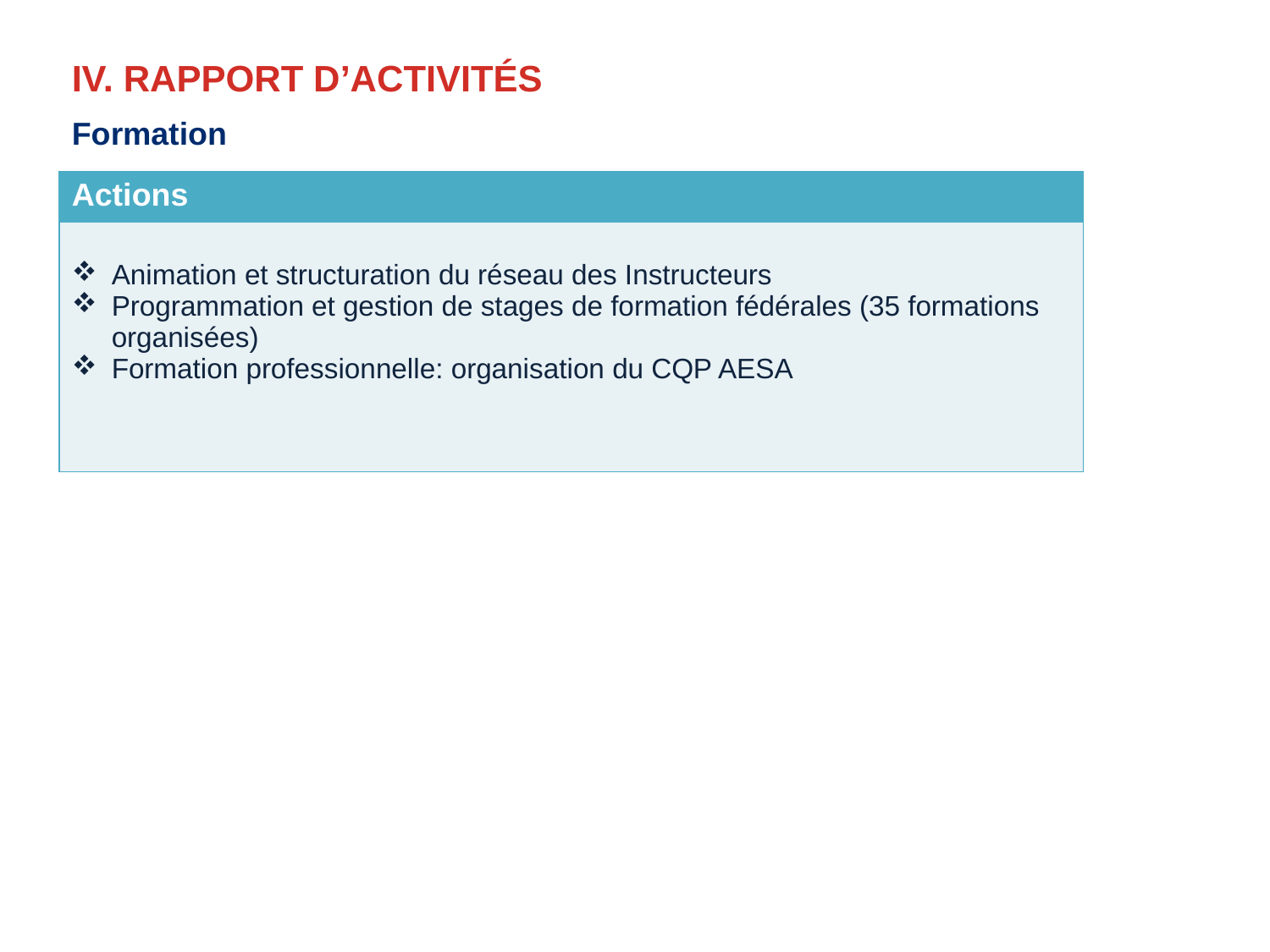

# IV. RAPPORT D’ACTIVITÉS
Formation
| Actions |
| --- |
| Animation et structuration du réseau des Instructeurs Programmation et gestion de stages de formation fédérales (35 formations organisées) Formation professionnelle: organisation du CQP AESA |